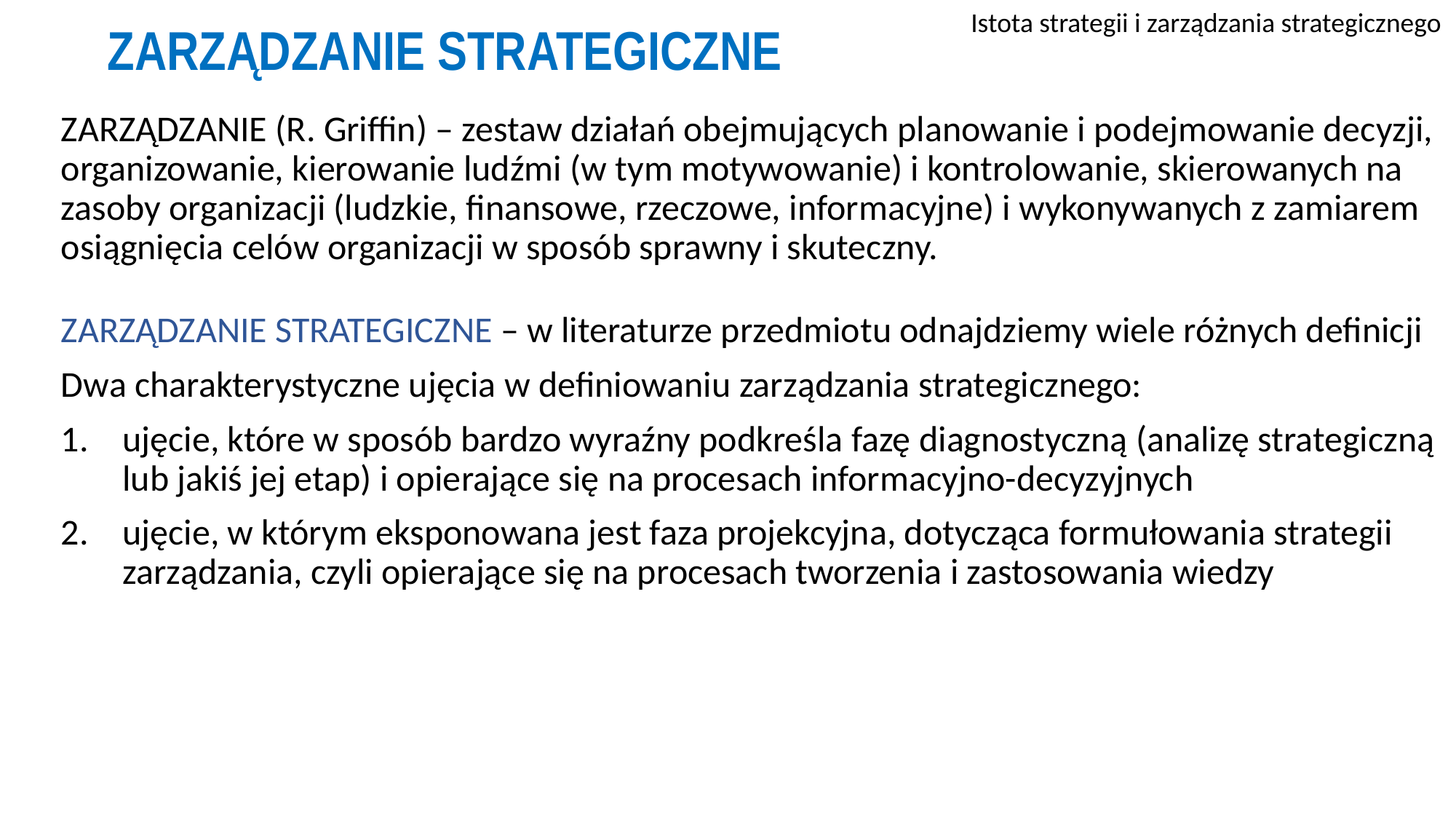

# ZARZĄDZANIE STRATEGICZNE
Istota strategii i zarządzania strategicznego
ZARZĄDZANIE (R. Griffin) – zestaw działań obejmujących planowanie i podejmowanie decyzji, organizowanie, kierowanie ludźmi (w tym motywowanie) i kontrolowanie, skierowanych na zasoby organizacji (ludzkie, finansowe, rzeczowe, informacyjne) i wykonywanych z zamiarem osiągnięcia celów organizacji w sposób sprawny i skuteczny.

ZARZĄDZANIE STRATEGICZNE – w literaturze przedmiotu odnajdziemy wiele różnych definicji
Dwa charakterystyczne ujęcia w definiowaniu zarządzania strategicznego:
ujęcie, które w sposób bardzo wyraźny podkreśla fazę diagnostyczną (analizę strategiczną lub jakiś jej etap) i opierające się na procesach informacyjno-decyzyjnych
ujęcie, w którym eksponowana jest faza projekcyjna, dotycząca formułowania strategii zarządzania, czyli opierające się na procesach tworzenia i zastosowania wiedzy